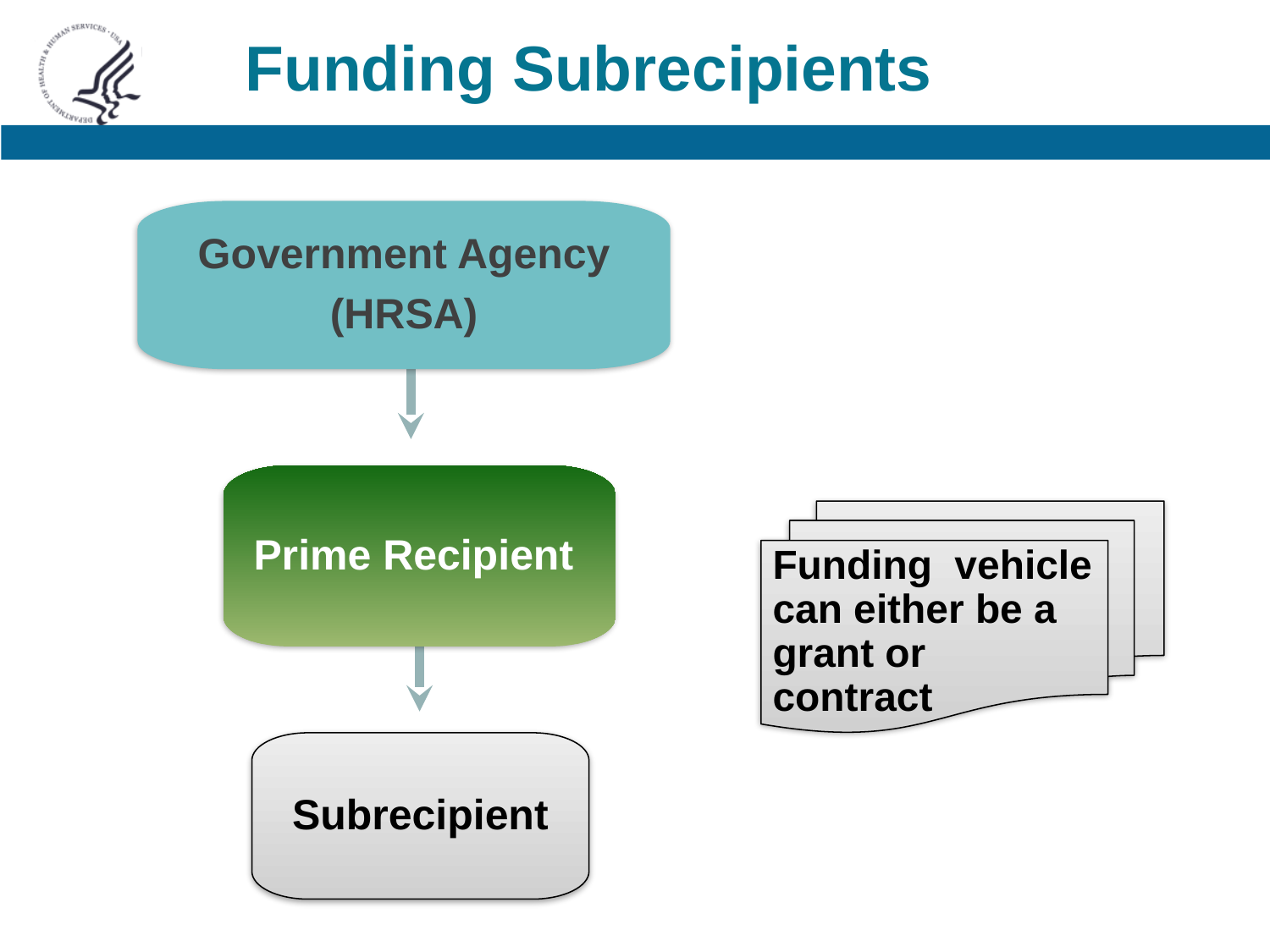

# Funding Subrecipients
Government Agency
(HRSA)

Prime Recipient

Funding  vehicle can either be a grant or contract
Subrecipient